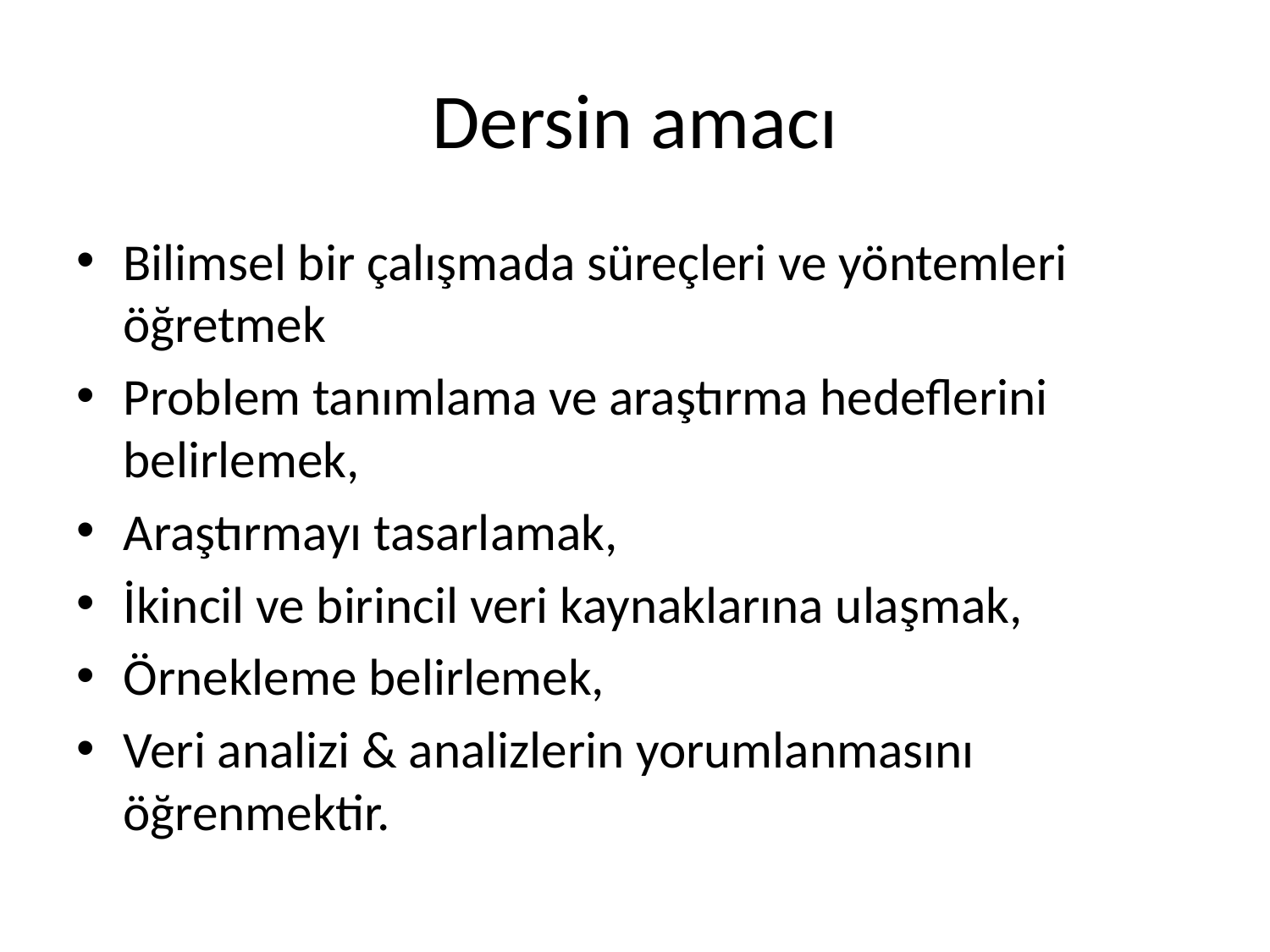

# Dersin amacı
Bilimsel bir çalışmada süreçleri ve yöntemleri öğretmek
Problem tanımlama ve araştırma hedeflerini belirlemek,
Araştırmayı tasarlamak,
İkincil ve birincil veri kaynaklarına ulaşmak,
Örnekleme belirlemek,
Veri analizi & analizlerin yorumlanmasını öğrenmektir.